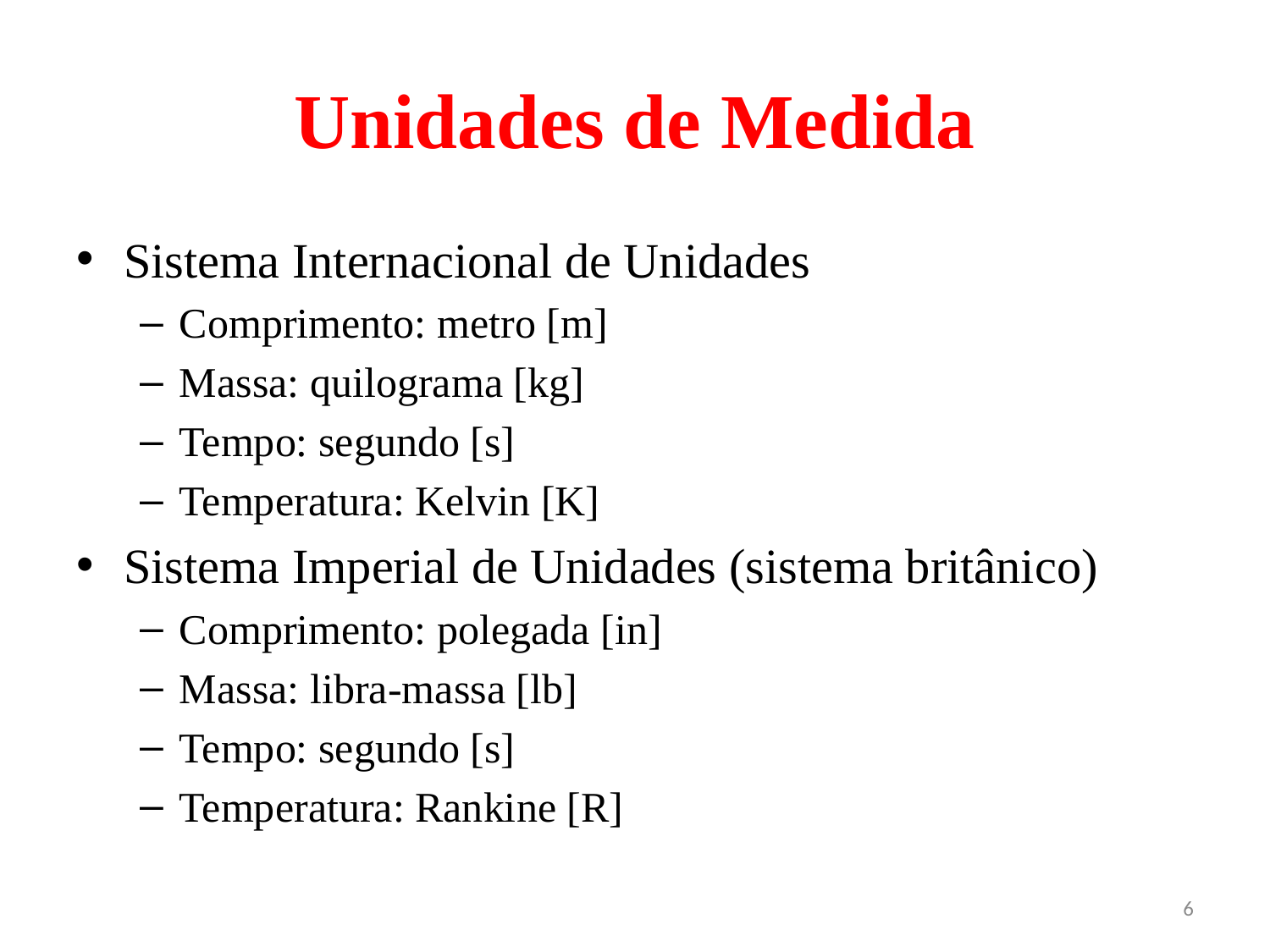

# Unidades de Medida
Sistema Internacional de Unidades
Comprimento: metro [m]
Massa: quilograma [kg]
Tempo: segundo [s]
Temperatura: Kelvin [K]
Sistema Imperial de Unidades (sistema britânico)
Comprimento: polegada [in]
Massa: libra-massa [lb]
Tempo: segundo [s]
Temperatura: Rankine [R]

6